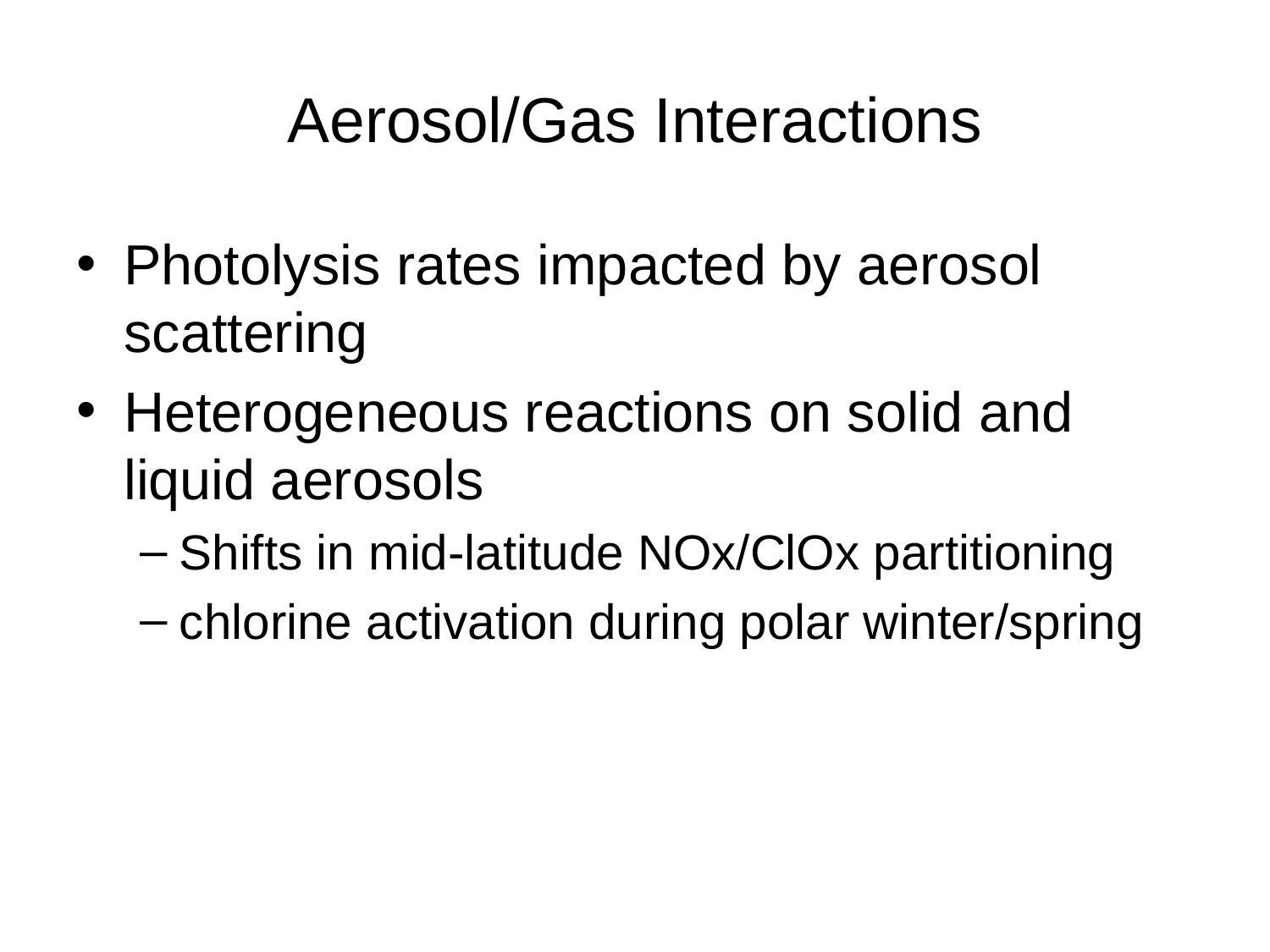

# Aerosol/Gas Interactions
Photolysis rates impacted by aerosol scattering
Heterogeneous reactions on solid and liquid aerosols
Shifts in mid-latitude NOx/ClOx partitioning
chlorine activation during polar winter/spring